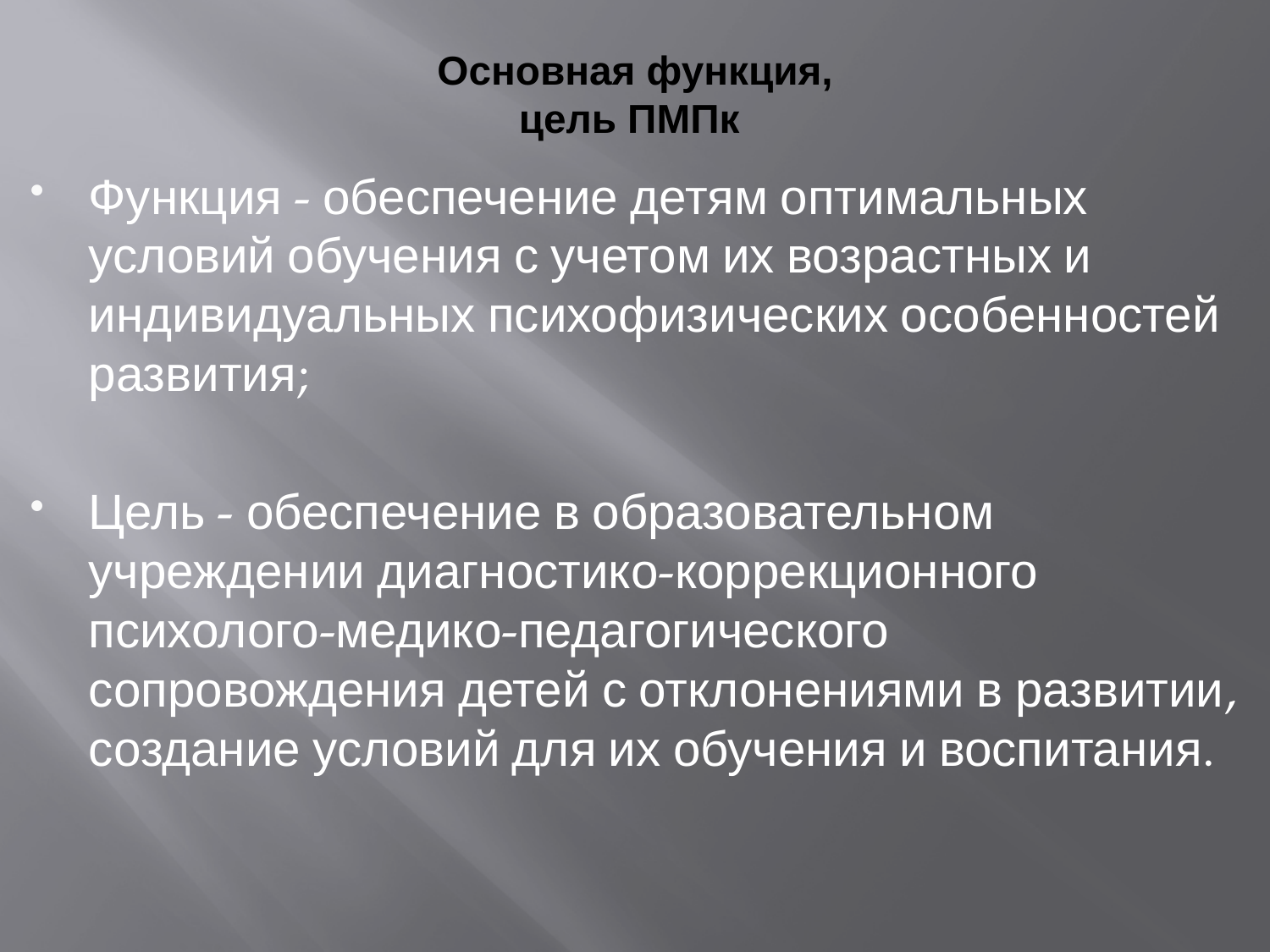

# Основная функция, цель ПМПк
Функция - обеспечение детям оптимальных условий обучения с учетом их возрастных и индивидуальных психофизических особенностей развития;

Цель - обеспечение в образовательном учреждении диагностико-коррекционного психолого-медико-педагогического сопровождения детей с отклонениями в развитии, создание условий для их обучения и воспитания.